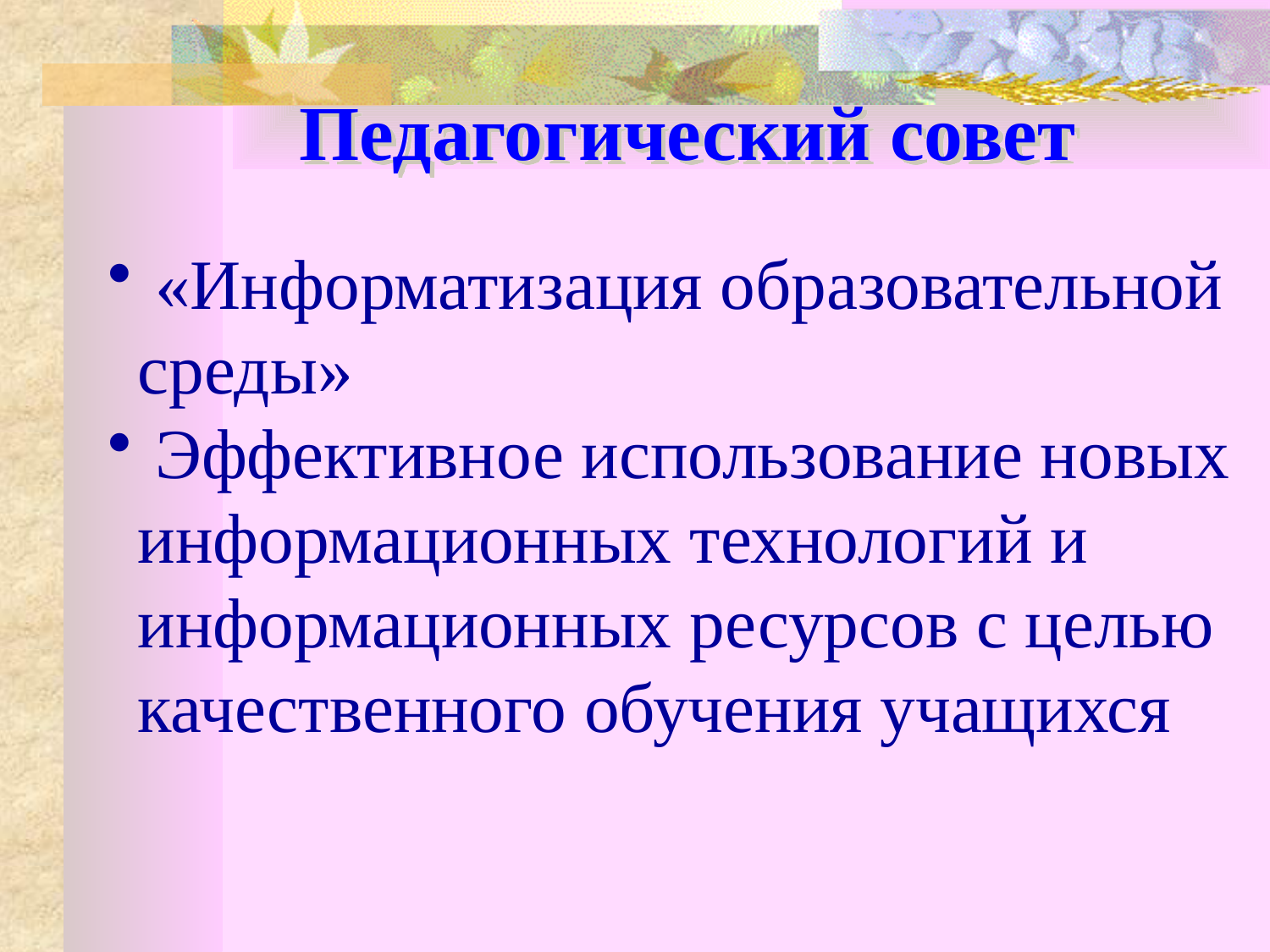

# Педагогический совет
 «Информатизация образовательной среды»
 Эффективное использование новых информационных технологий и информационных ресурсов с целью качественного обучения учащихся